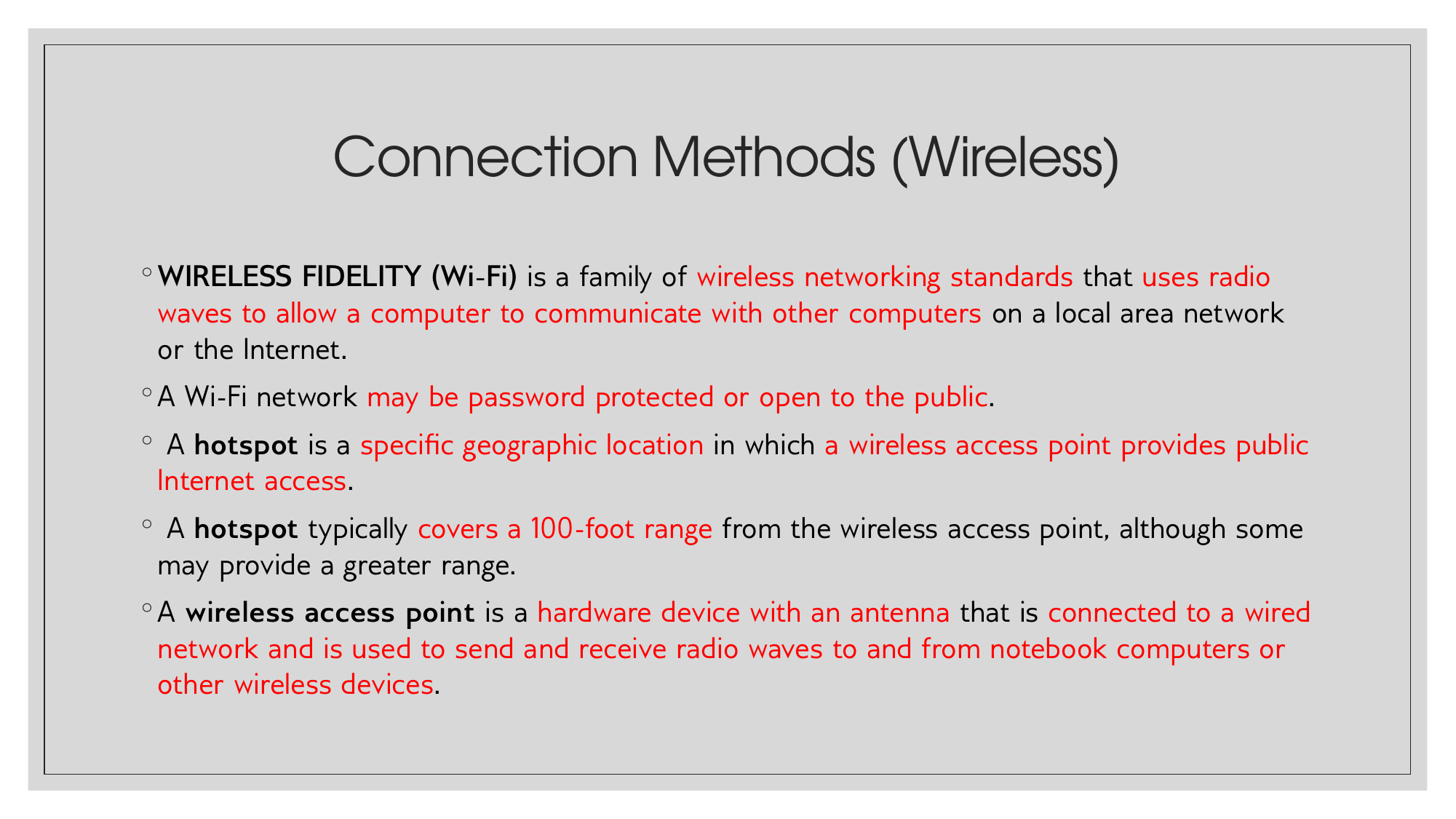

# Connection Methods (Wireless)
WIRELESS FIDELITY (Wi-Fi) is a family of wireless networking standards that uses radio waves to allow a computer to communicate with other computers on a local area network or the Internet.
A Wi-Fi network may be password protected or open to the public.
 A hotspot is a specific geographic location in which a wireless access point provides public Internet access.
 A hotspot typically covers a 100-foot range from the wireless access point, although some may provide a greater range.
A wireless access point is a hardware device with an antenna that is connected to a wired network and is used to send and receive radio waves to and from notebook computers or other wireless devices.